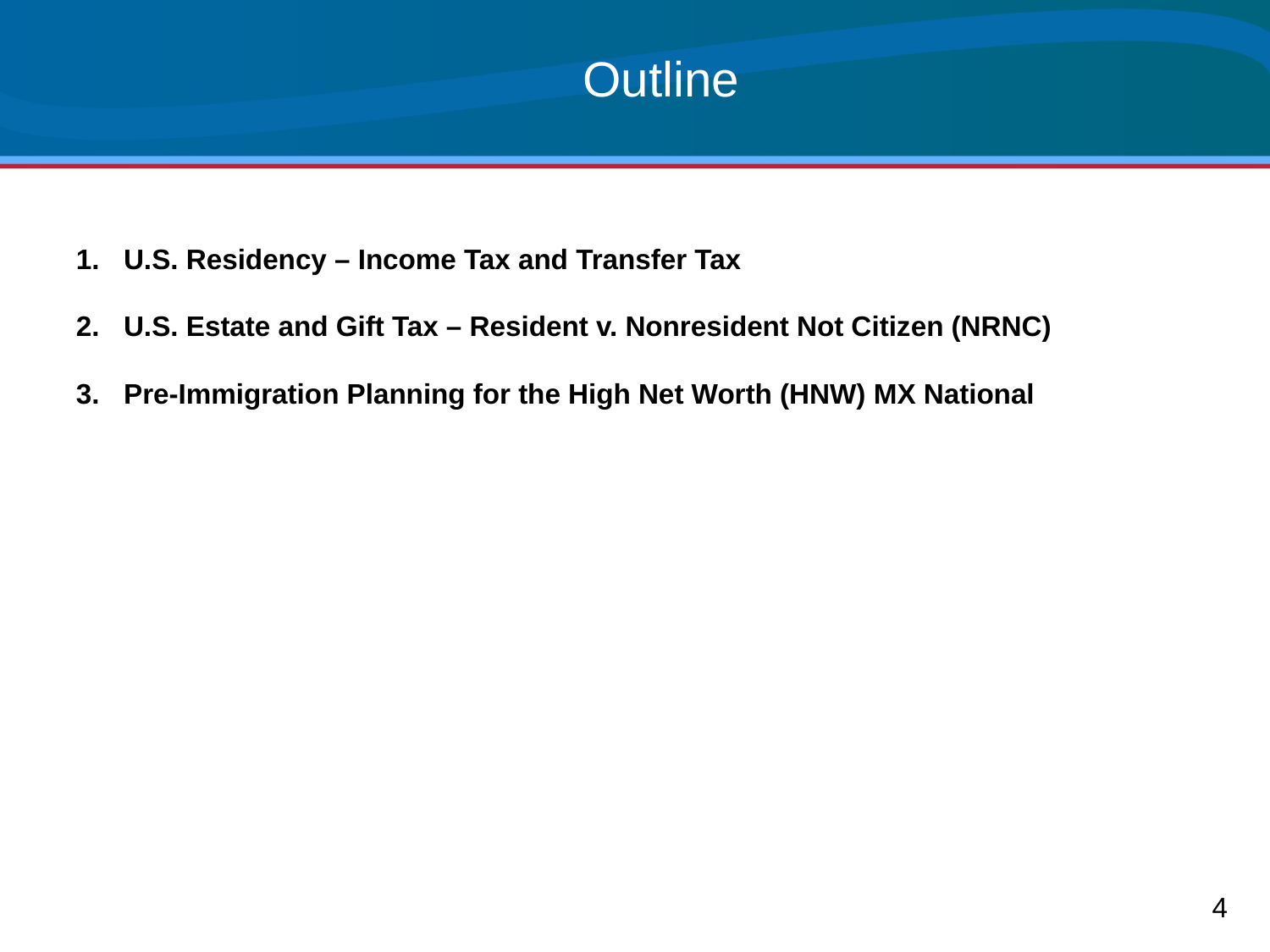

# Outline

U.S. Residency – Income Tax and Transfer Tax

U.S. Estate and Gift Tax – Resident v. Nonresident Not Citizen (NRNC)

Pre-Immigration Planning for the High Net Worth (HNW) MX National

4